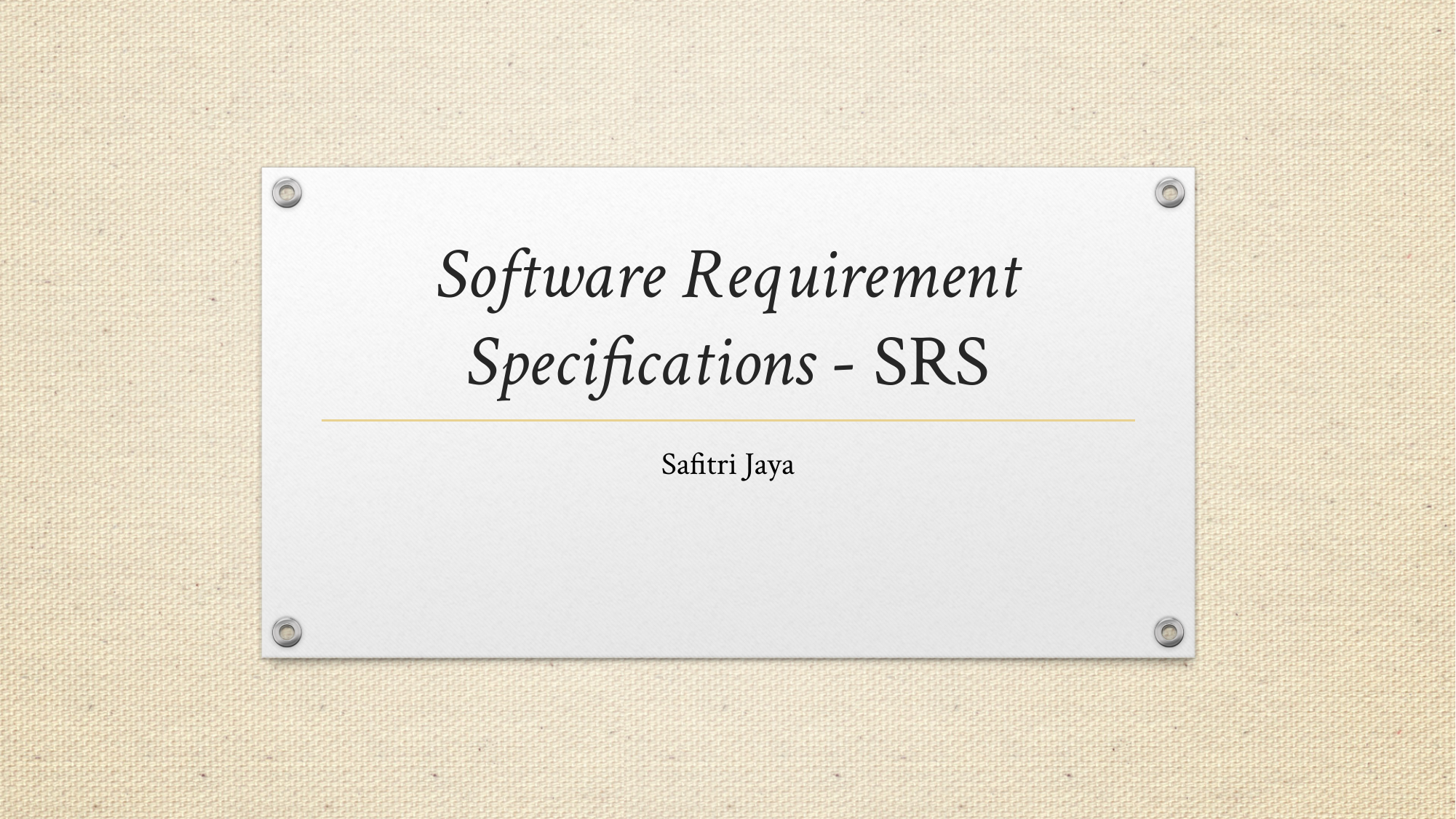

# Software Requirement Specifications - SRS
Safitri Jaya